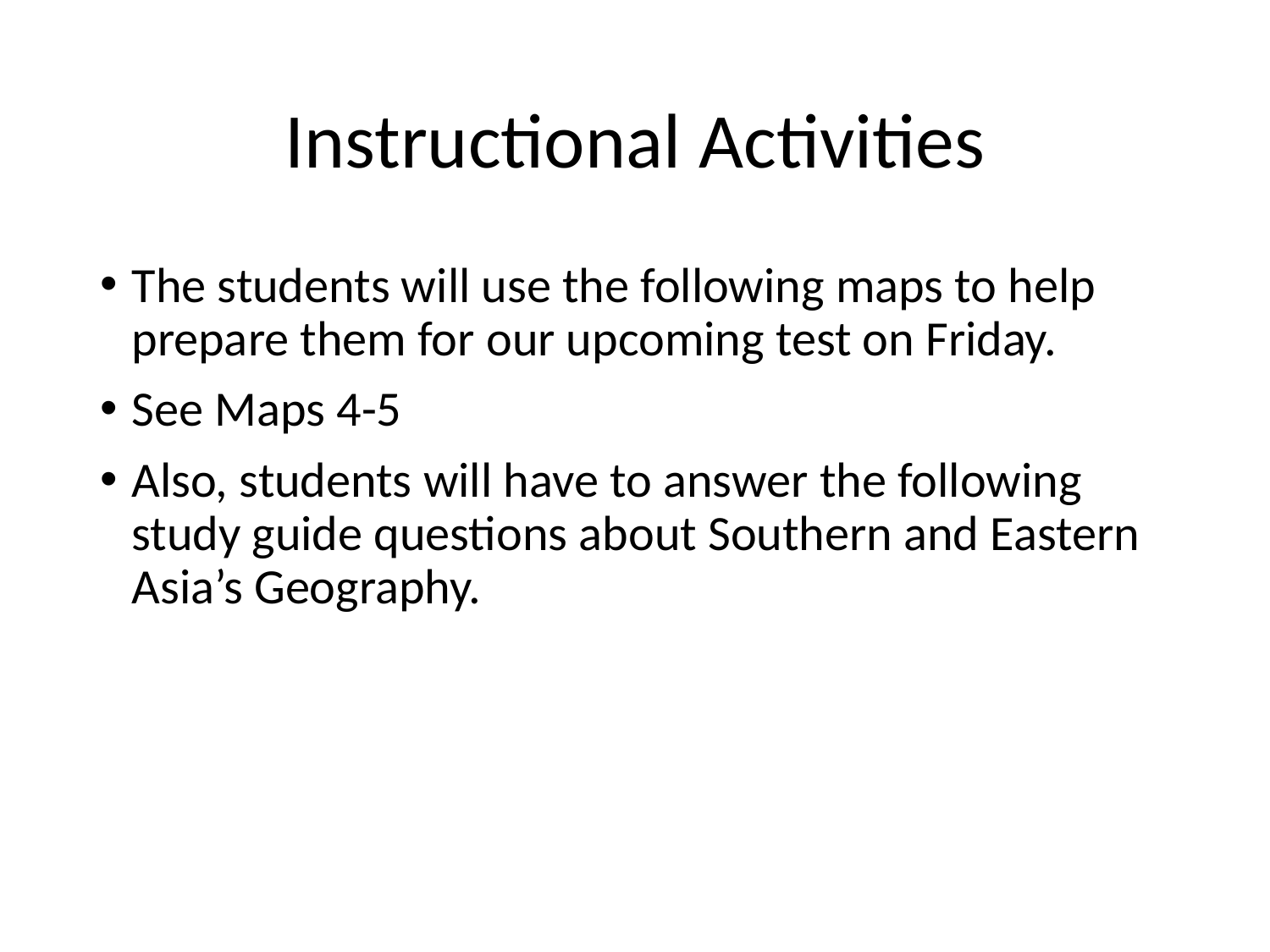

# Instructional Activities
The students will use the following maps to help prepare them for our upcoming test on Friday.
See Maps 4-5
Also, students will have to answer the following study guide questions about Southern and Eastern Asia’s Geography.